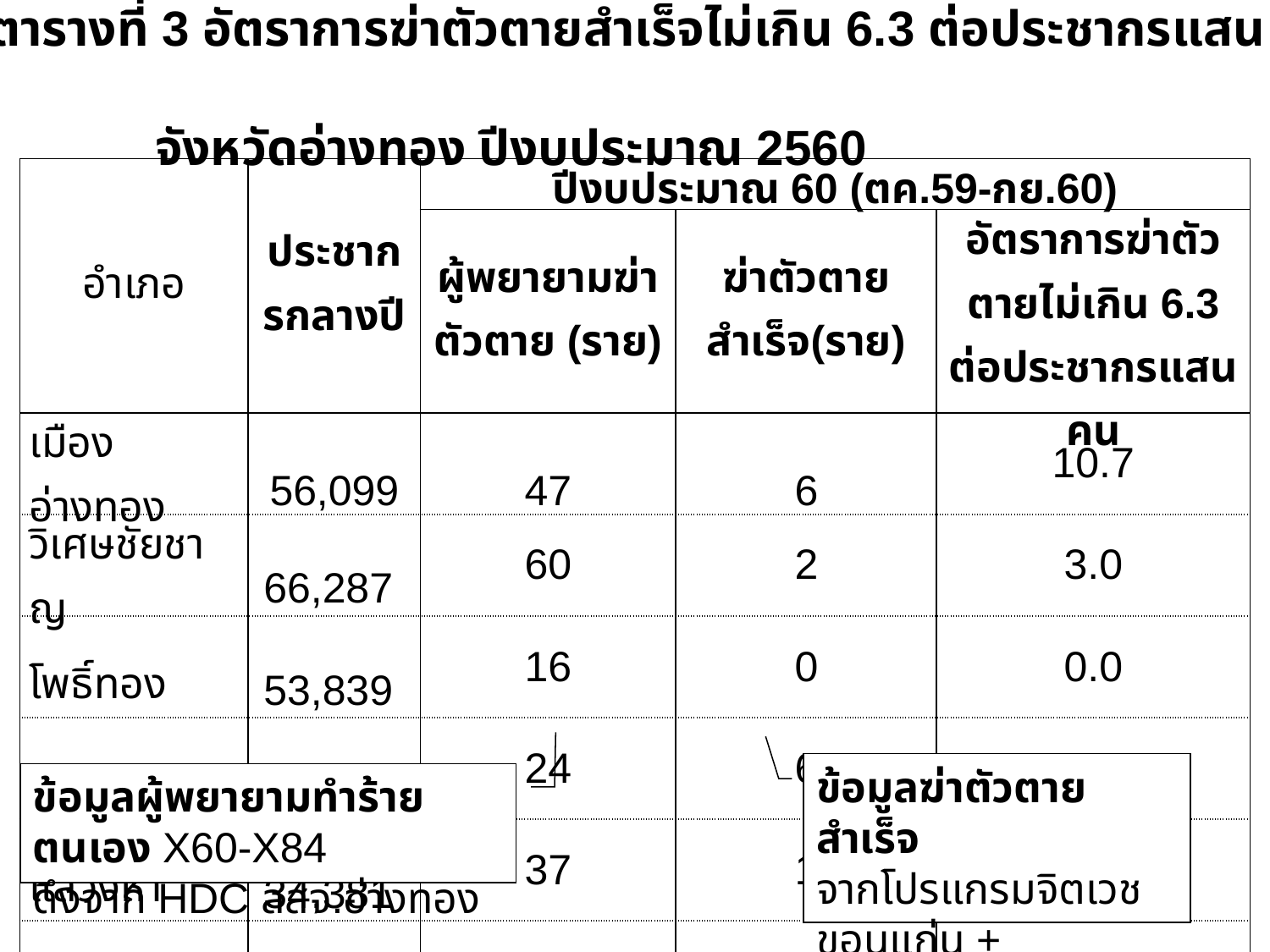

ตารางที่ 3 อัตราการฆ่าตัวตายสำเร็จไม่เกิน 6.3 ต่อประชากรแสนคน
 	        จังหวัดอ่างทอง ปีงบประมาณ 2560
| อำเภอ | ประชากรกลางปี | ปีงบประมาณ 60 (ตค.59-กย.60) |  |  |
| --- | --- | --- | --- | --- |
|  |  | ผู้พยายามฆ่าตัวตาย (ราย) | ฆ่าตัวตายสำเร็จ(ราย) | อัตราการฆ่าตัวตายไม่เกิน 6.3 ต่อประชากรแสนคน |
| เมืองอ่างทอง | 56,099 | 47 | 6 | 10.7 |
| วิเศษชัยชาญ | 66,287 | 60 | 2 | 3.0 |
| โพธิ์ทอง | 53,839 | 16 | 0 | 0.0 |
| ป่าโมก | 28,655 | 24 | 6 | 20.9 |
| แสวงหา | 34,381 | 37 | 1 | 2.9 |
| ไชโย | 22,922 | 9 | 2 | 8.7 |
| สามโก้ | 19,066 | 9 | 3 | 15.7 |
| รวม | 281,249 | 202 | 20 | 7.1 |
ข้อมูลฆ่าตัวตายสำเร็จ
จากโปรแกรมจิตเวชขอนแก่น +
การสอบถามข้อมูลพื้นที่

ข้อมูลผู้พยายามทำร้ายตนเอง X60-X84
ดึงจาก HDC สสจ.อ่างทอง